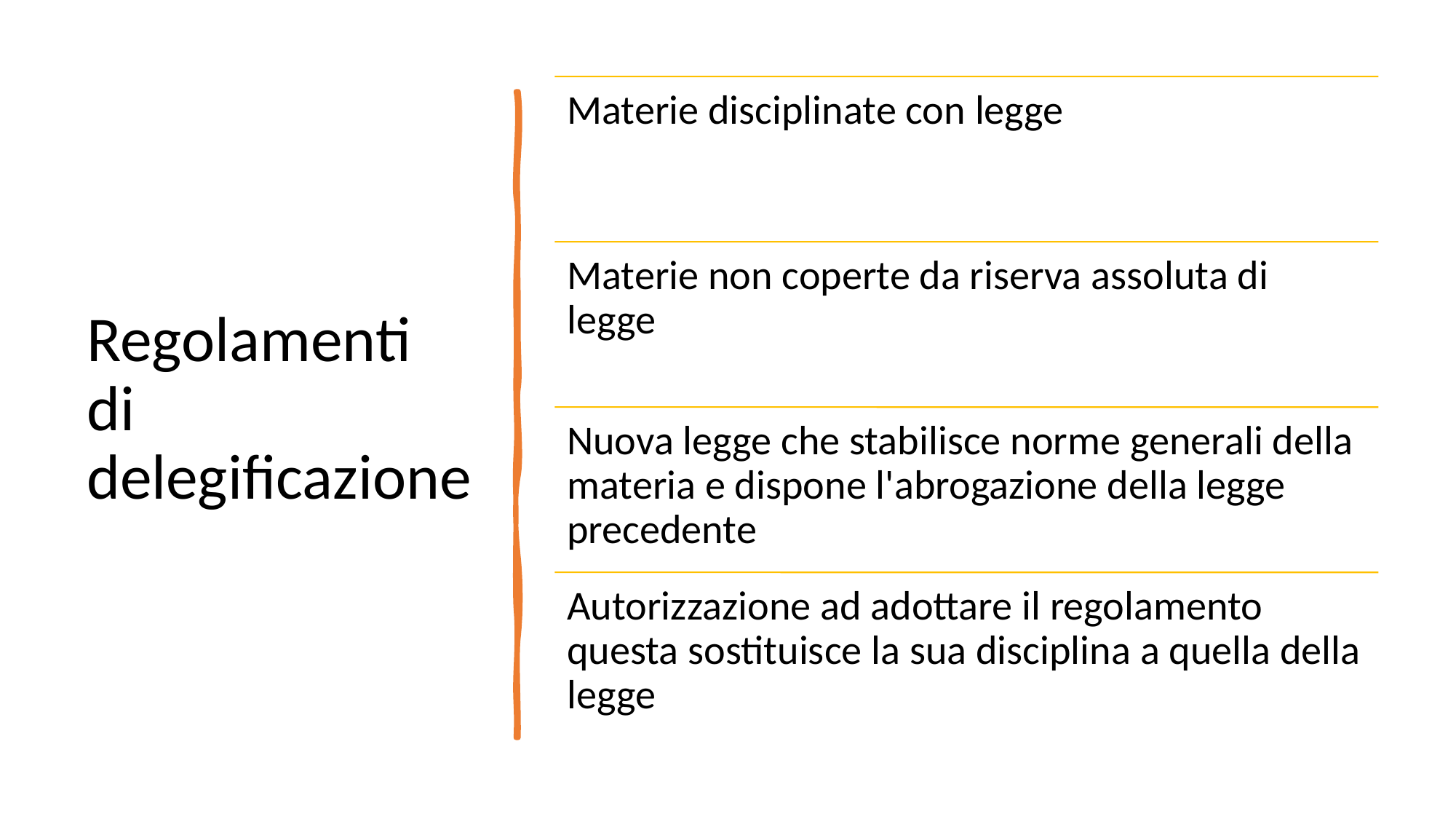

Materie disciplinate con legge
Materie non coperte da riserva assoluta di legge
Nuova legge che stabilisce norme generali della materia e dispone l'abrogazione della legge precedente
Autorizzazione ad adottare il regolamento questa sostituisce la sua disciplina a quella della legge
# Regolamenti di delegificazione